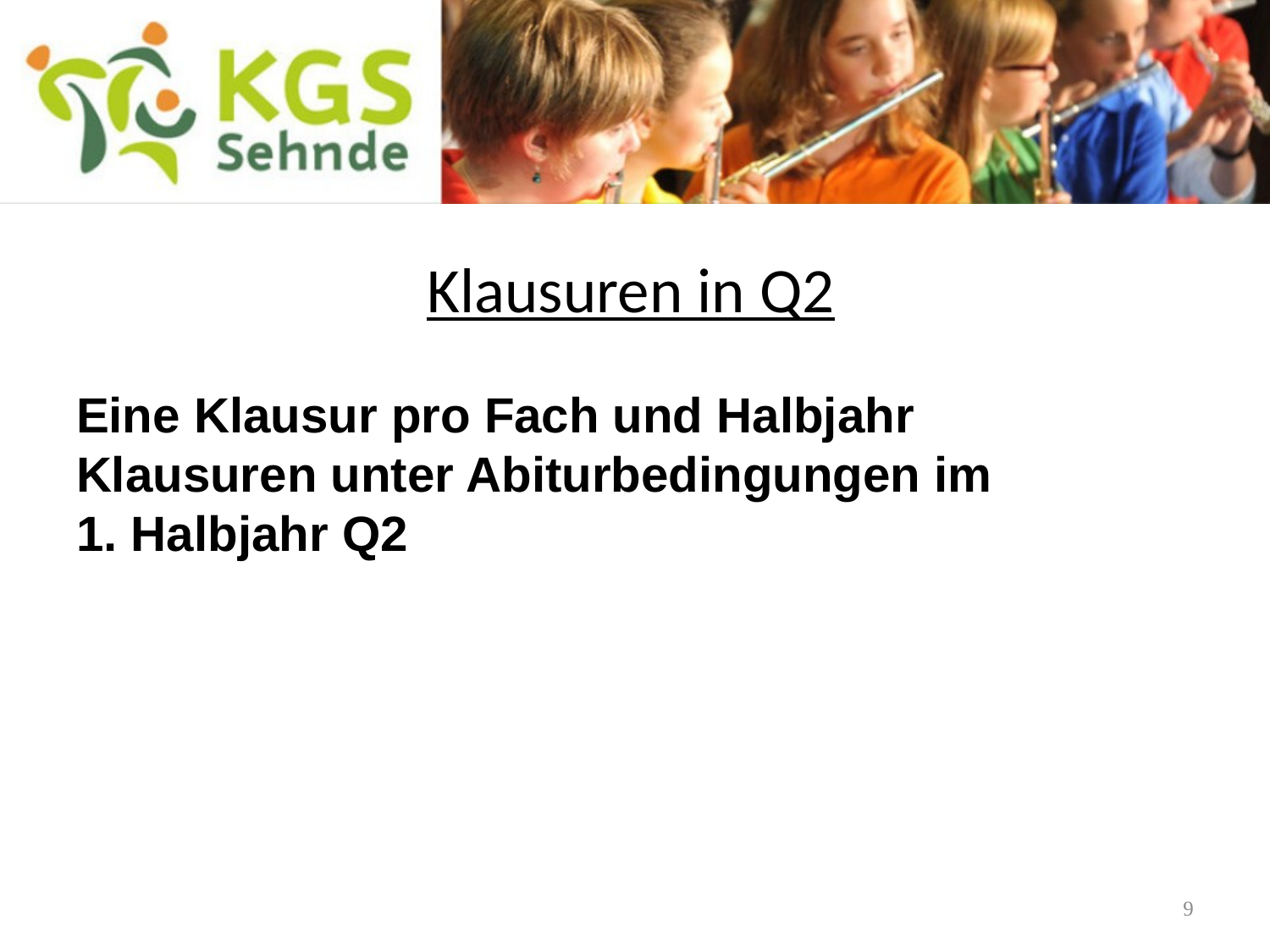

# Klausuren in Q2
Eine Klausur pro Fach und Halbjahr
Klausuren unter Abiturbedingungen im
1. Halbjahr Q2

9